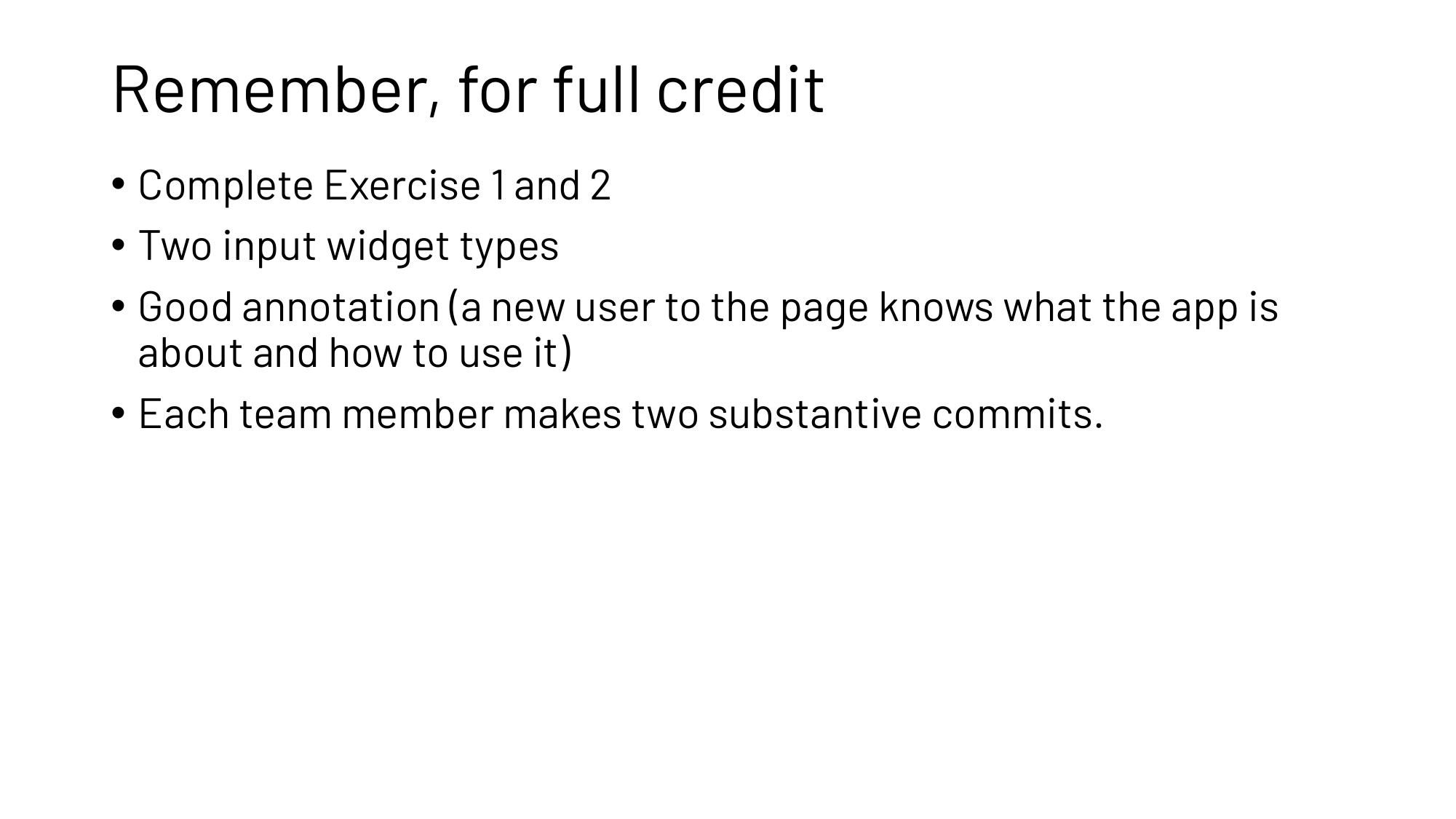

# Remember, for full credit
Complete Exercise 1 and 2
Two input widget types
Good annotation (a new user to the page knows what the app is about and how to use it)
Each team member makes two substantive commits.